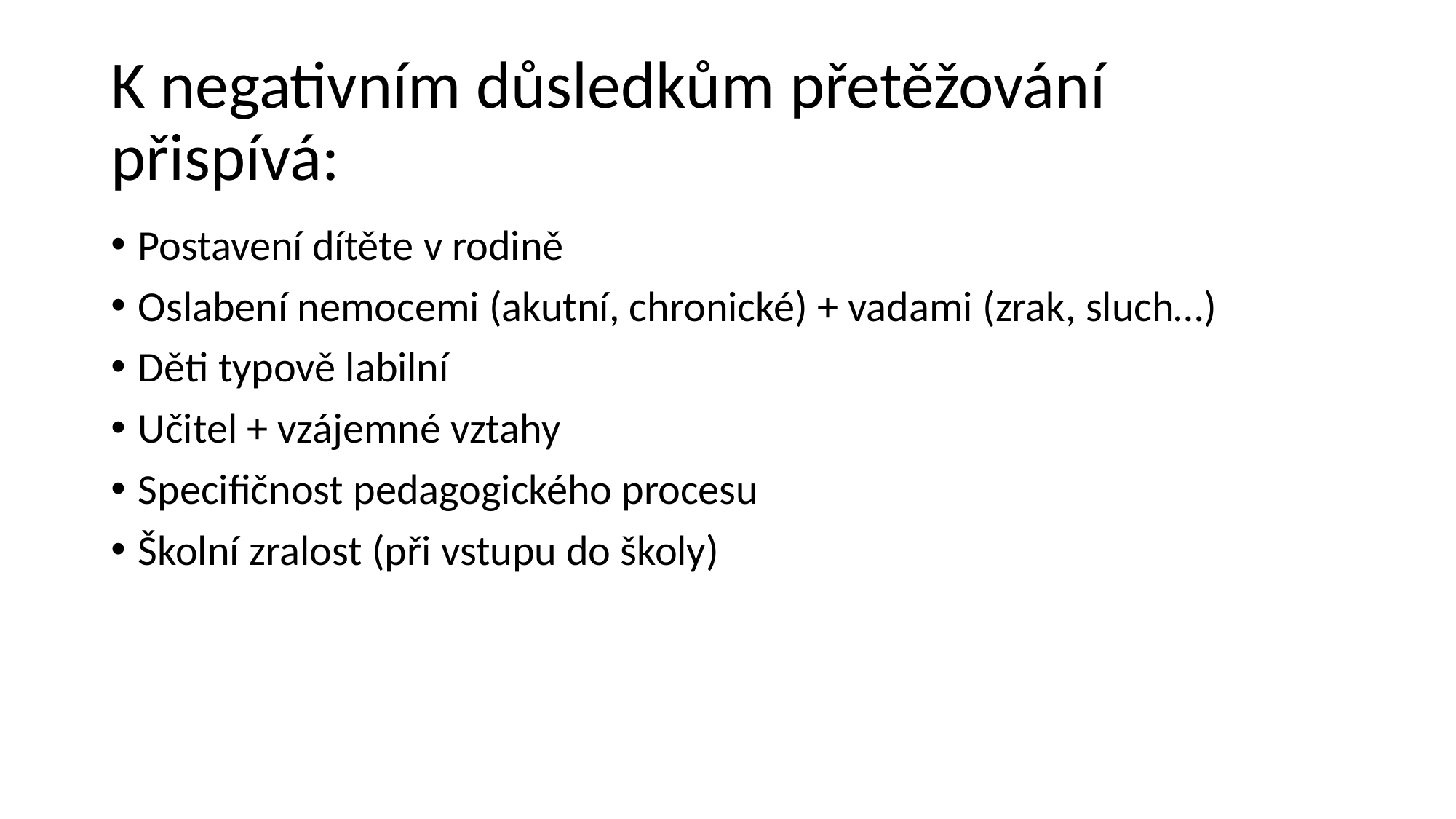

# K negativním důsledkům přetěžování přispívá:
Postavení dítěte v rodině
Oslabení nemocemi (akutní, chronické) + vadami (zrak, sluch…)
Děti typově labilní
Učitel + vzájemné vztahy
Specifičnost pedagogického procesu
Školní zralost (při vstupu do školy)